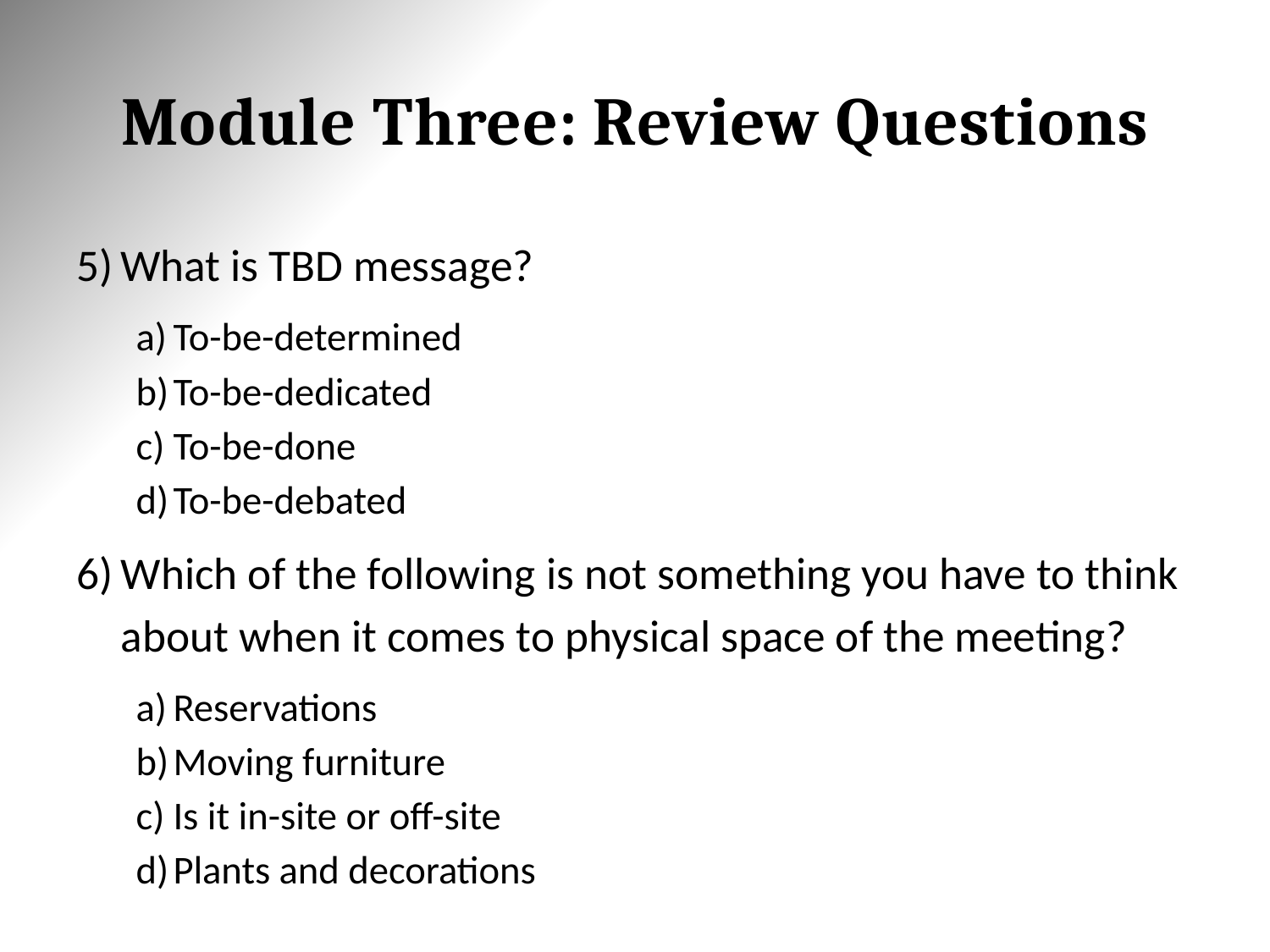

# Module Three: Review Questions
What is TBD message?
To-be-determined
To-be-dedicated
To-be-done
To-be-debated
Which of the following is not something you have to think about when it comes to physical space of the meeting?
Reservations
Moving furniture
Is it in-site or off-site
Plants and decorations